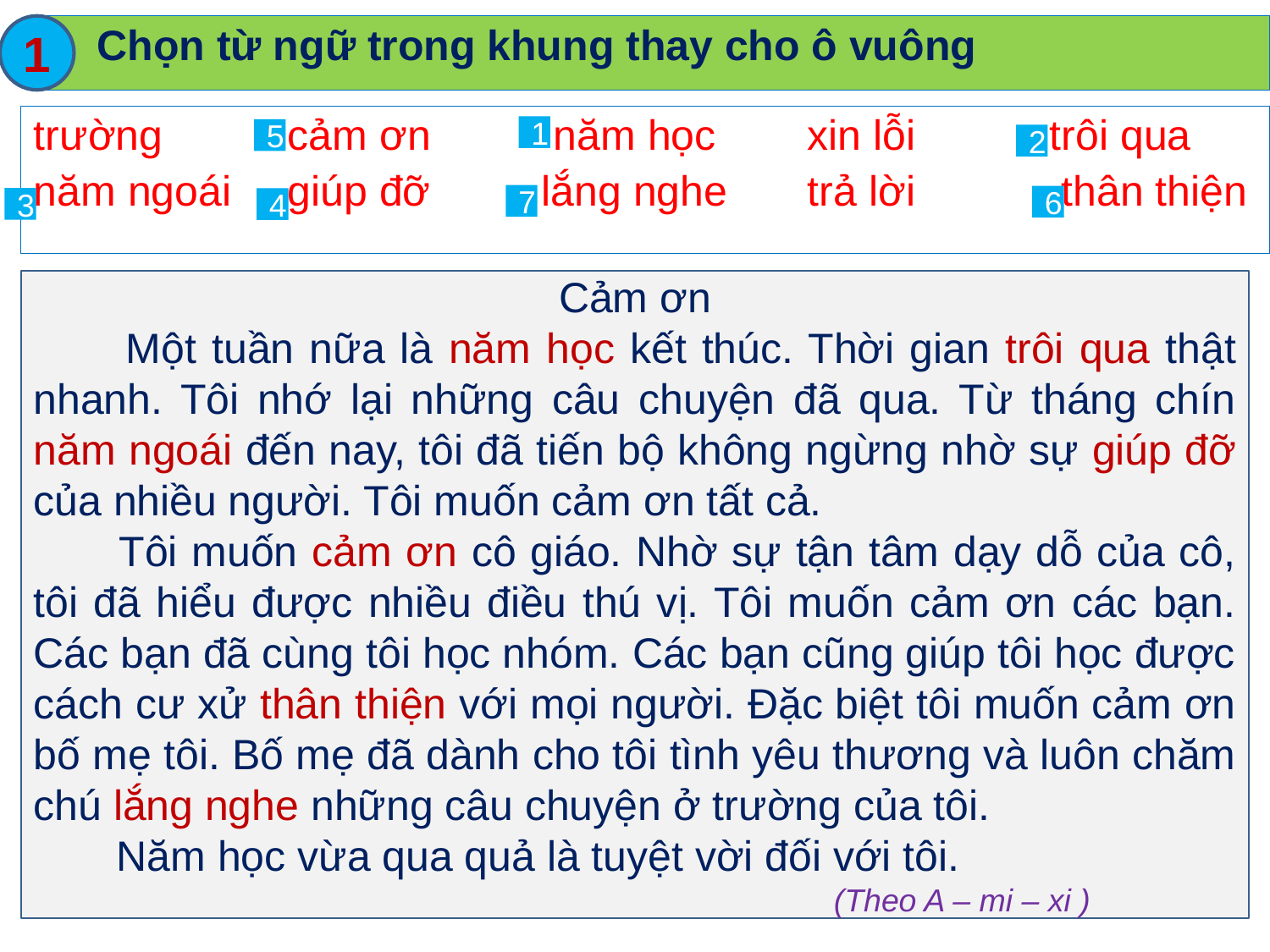

1
    Chọn từ ngữ trong khung thay cho ô vuông
trường 	cảm ơn	 năm học	 xin lỗi 	trôi qua
năm ngoái 	giúp đỡ 	lắng nghe	 trả lời		 thân thiện
1
5
2
7
6
3
4
Cảm ơn
      Một tuần nữa là năm học kết thúc. Thời gian trôi qua thật nhanh. Tôi nhớ lại những câu chuyện đã qua. Từ tháng chín năm ngoái đến nay, tôi đã tiến bộ không ngừng nhờ sự giúp đỡ của nhiều người. Tôi muốn cảm ơn tất cả.
      Tôi muốn cảm ơn cô giáo. Nhờ sự tận tâm dạy dỗ của cô, tôi đã hiểu được nhiều điều thú vị. Tôi muốn cảm ơn các bạn. Các bạn đã cùng tôi học nhóm. Các bạn cũng giúp tôi học được cách cư xử thân thiện với mọi người. Đặc biệt tôi muốn cảm ơn bố mẹ tôi. Bố mẹ đã dành cho tôi tình yêu thương và luôn chăm chú lắng nghe những câu chuyện ở trường của tôi.
       Năm học vừa qua quả là tuyệt vời đối với tôi.
                                                                                          (Theo A – mi – xi )